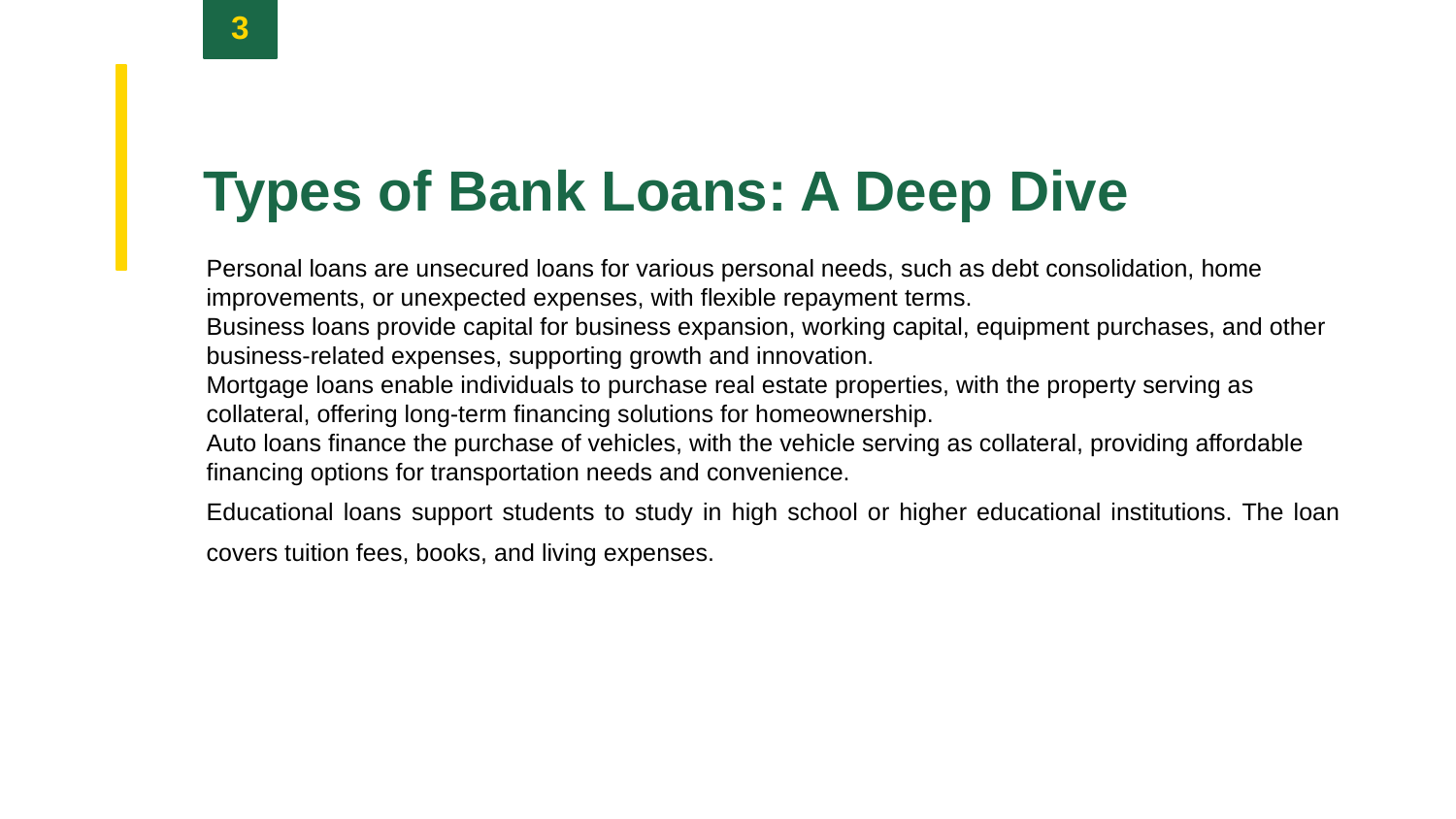

3

Types of Bank Loans: A Deep Dive
Personal loans are unsecured loans for various personal needs, such as debt consolidation, home improvements, or unexpected expenses, with flexible repayment terms.
Business loans provide capital for business expansion, working capital, equipment purchases, and other business-related expenses, supporting growth and innovation.
Mortgage loans enable individuals to purchase real estate properties, with the property serving as collateral, offering long-term financing solutions for homeownership.
Auto loans finance the purchase of vehicles, with the vehicle serving as collateral, providing affordable financing options for transportation needs and convenience.
Educational loans support students to study in high school or higher educational institutions. The loan covers tuition fees, books, and living expenses.